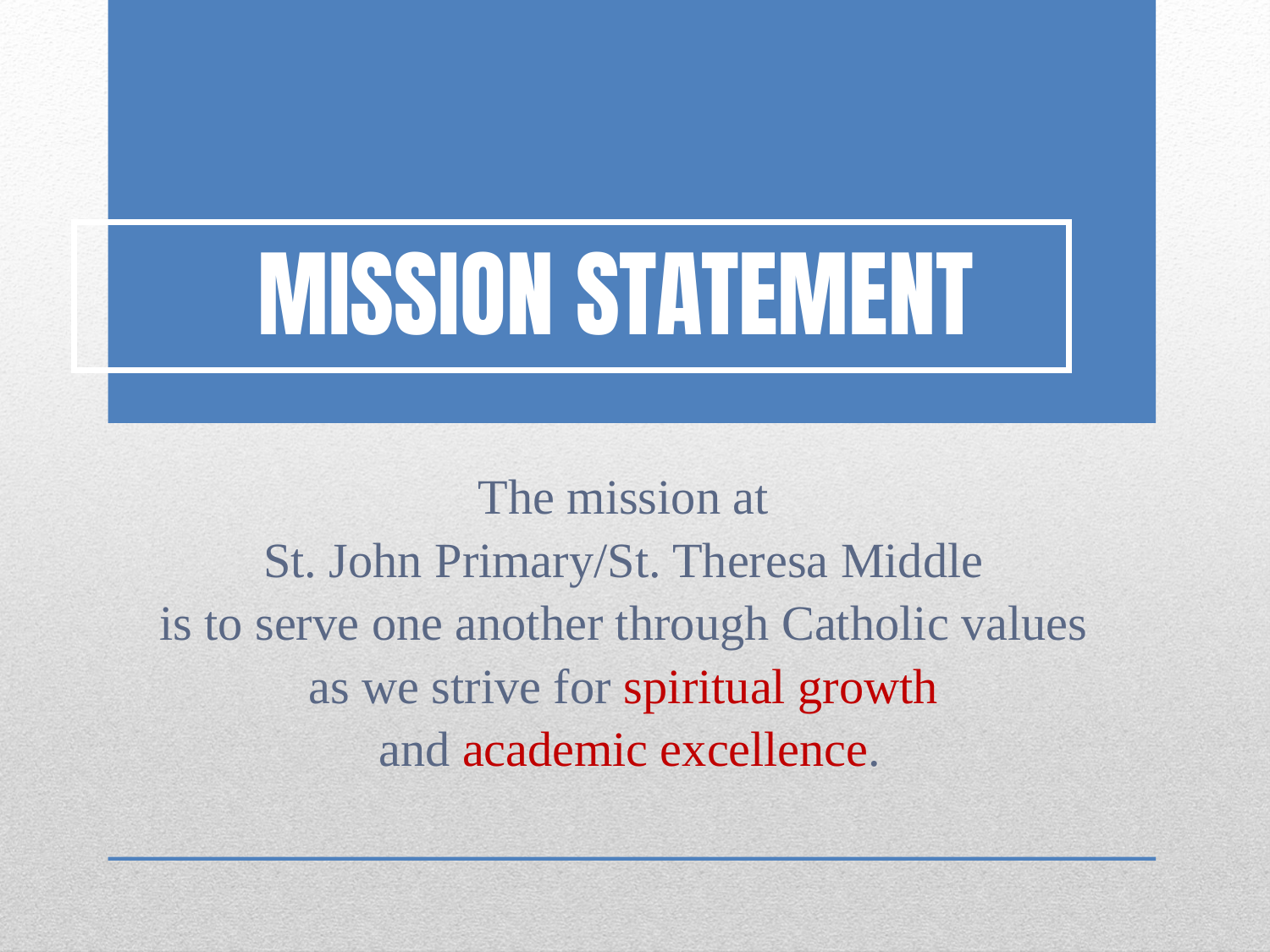

# MISSION STATEMENT
The mission at
St. John Primary/St. Theresa Middle
is to serve one another through Catholic values
as we strive for spiritual growth
and academic excellence.